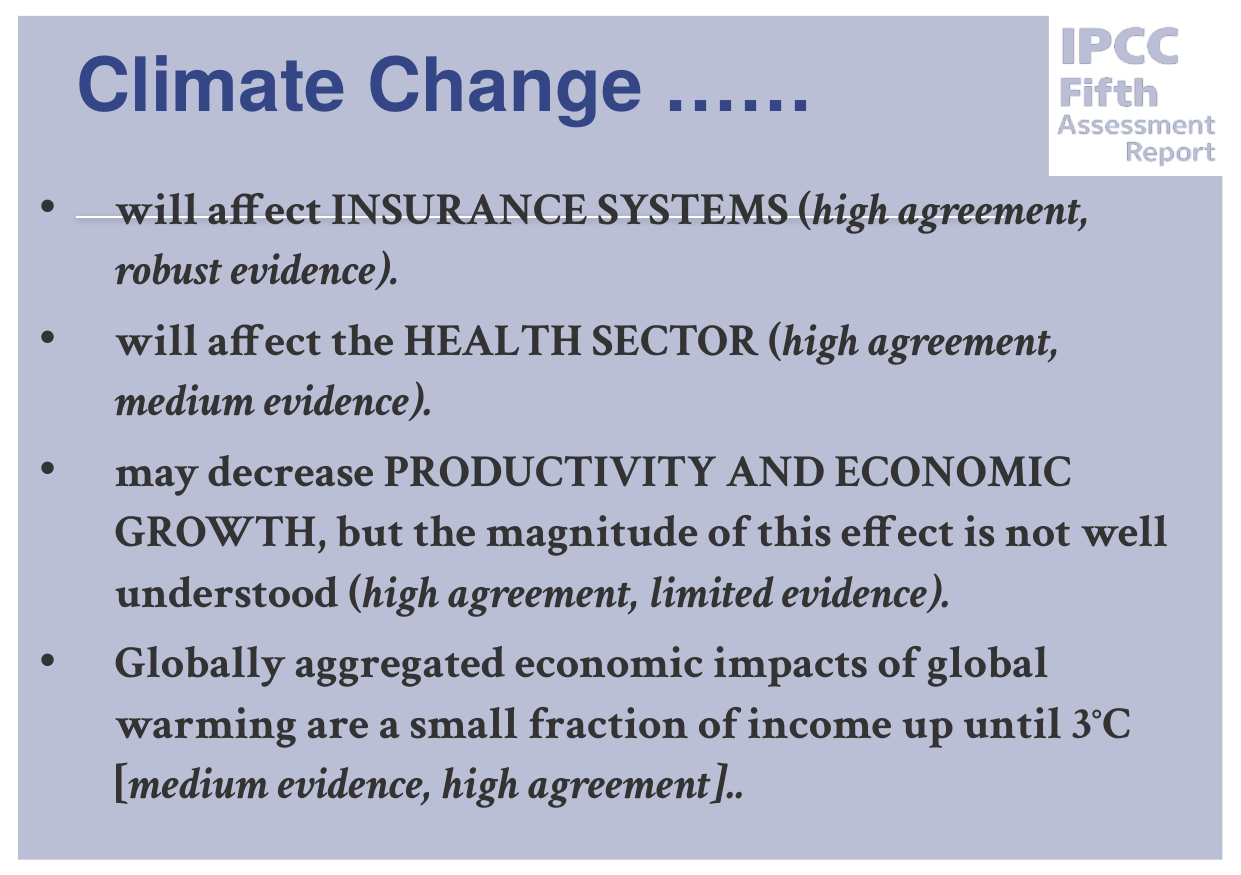

# Climate Change ……
will affect INSURANCE SYSTEMS (high agreement, robust evidence).
will affect the HEALTH SECTOR (high agreement, medium evidence).
may decrease PRODUCTIVITY AND ECONOMIC GROWTH, but the magnitude of this effect is not well understood (high agreement, limited evidence).
Globally aggregated economic impacts of global warming are a small fraction of income up until 3°C [medium evidence, high agreement]..